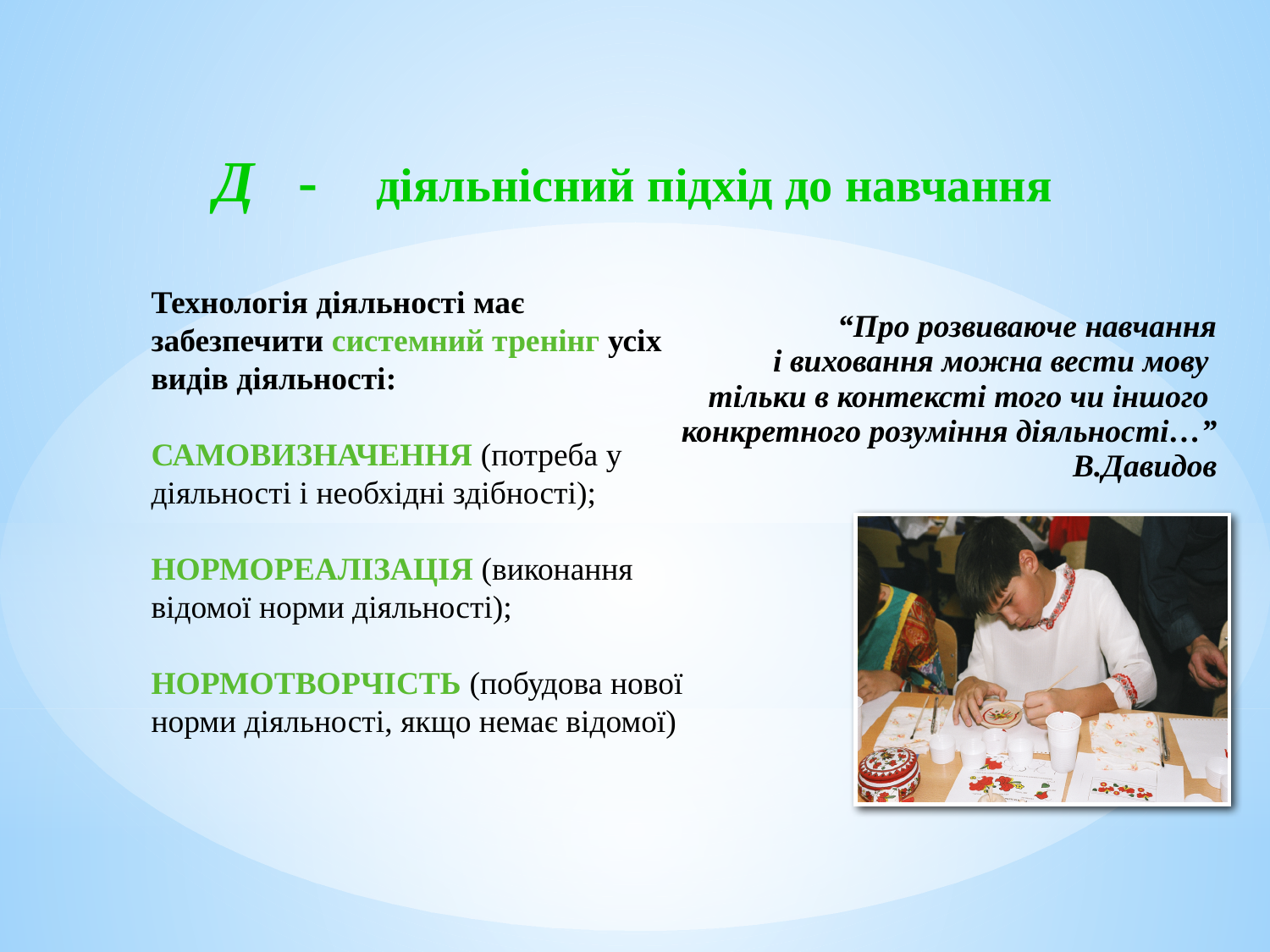

Д   -    діяльнісний підхід до навчання

“Про розвиваюче навчання
 і виховання можна вести мову
тільки в контексті того чи іншого
конкретного розуміння діяльності…”
                                            В.Давидов
Технологія діяльності має забезпечити системний тренінг усіх видів діяльності:

САМОВИЗНАЧЕННЯ (потреба у діяльності і необхідні здібності);

НОРМОРЕАЛІЗАЦІЯ (виконання відомої норми діяльності);

НОРМОТВОРЧІСТЬ (побудова нової норми діяльності, якщо немає відомої)